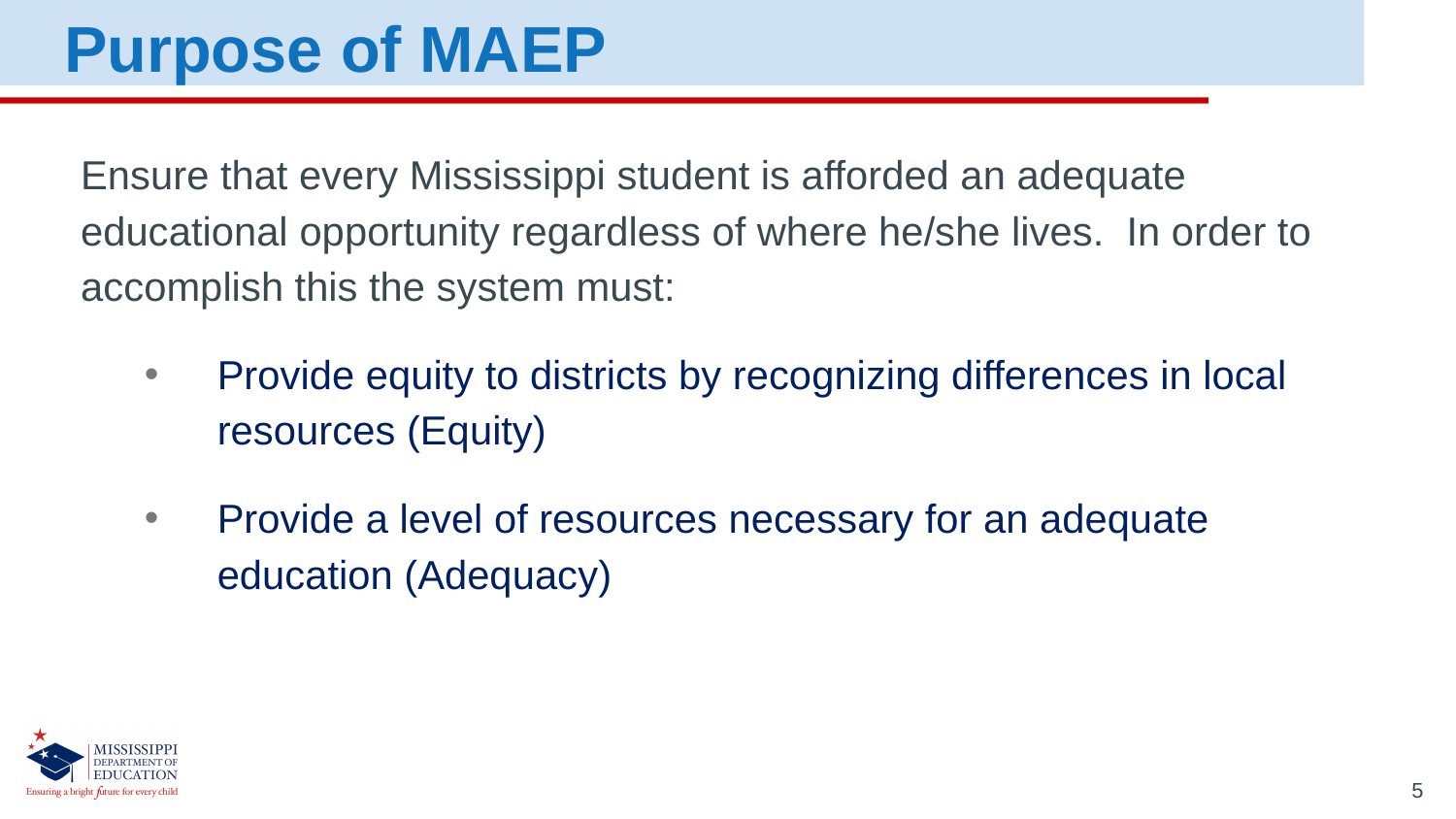

Purpose of MAEP
Ensure that every Mississippi student is afforded an adequate educational opportunity regardless of where he/she lives.  In order to accomplish this the system must:
Provide equity to districts by recognizing differences in local resources (Equity)
Provide a level of resources necessary for an adequate education (Adequacy)

5